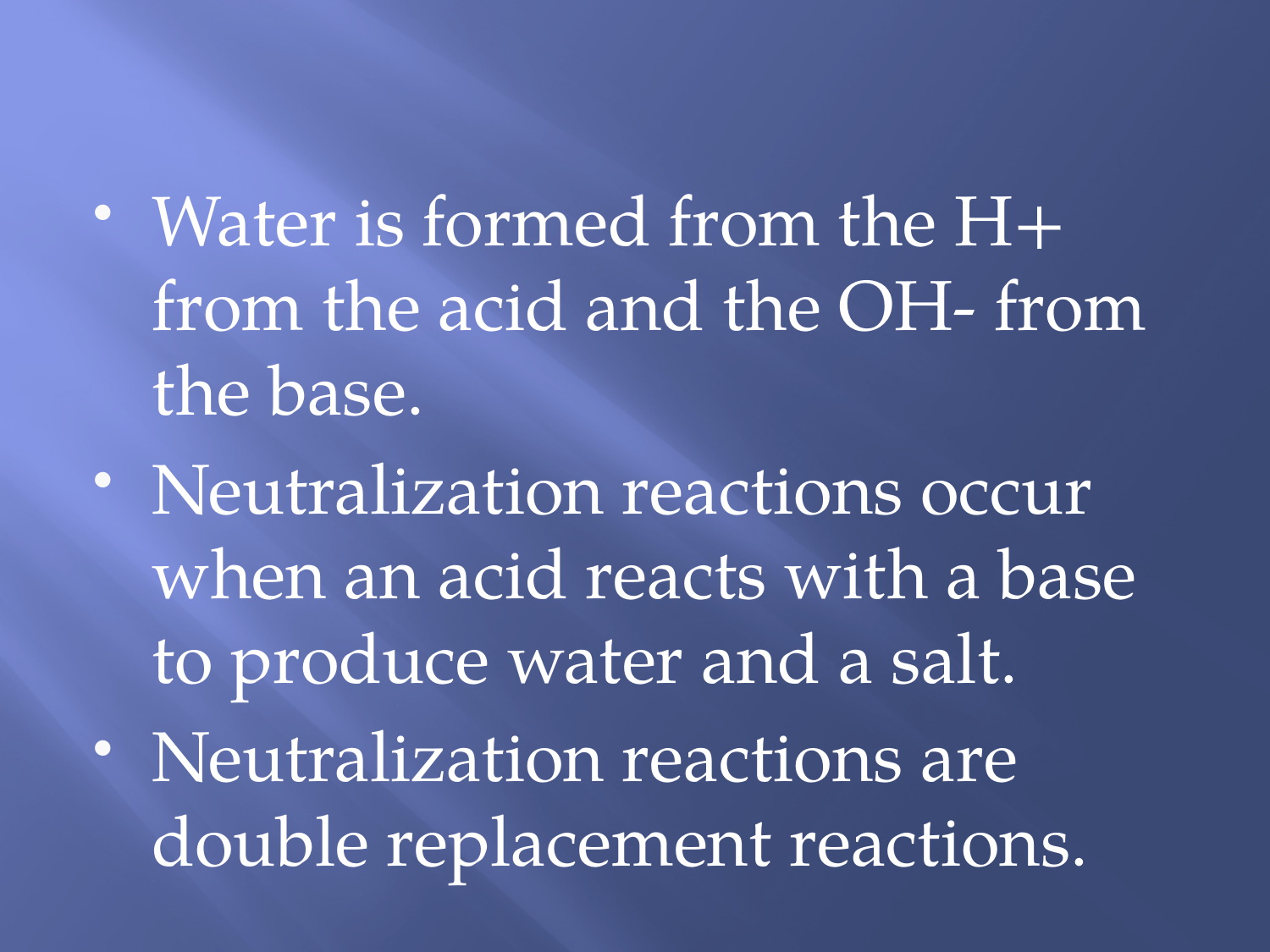

#
Water is formed from the H+ from the acid and the OH- from the base.
Neutralization reactions occur when an acid reacts with a base to produce water and a salt.
Neutralization reactions are double replacement reactions.